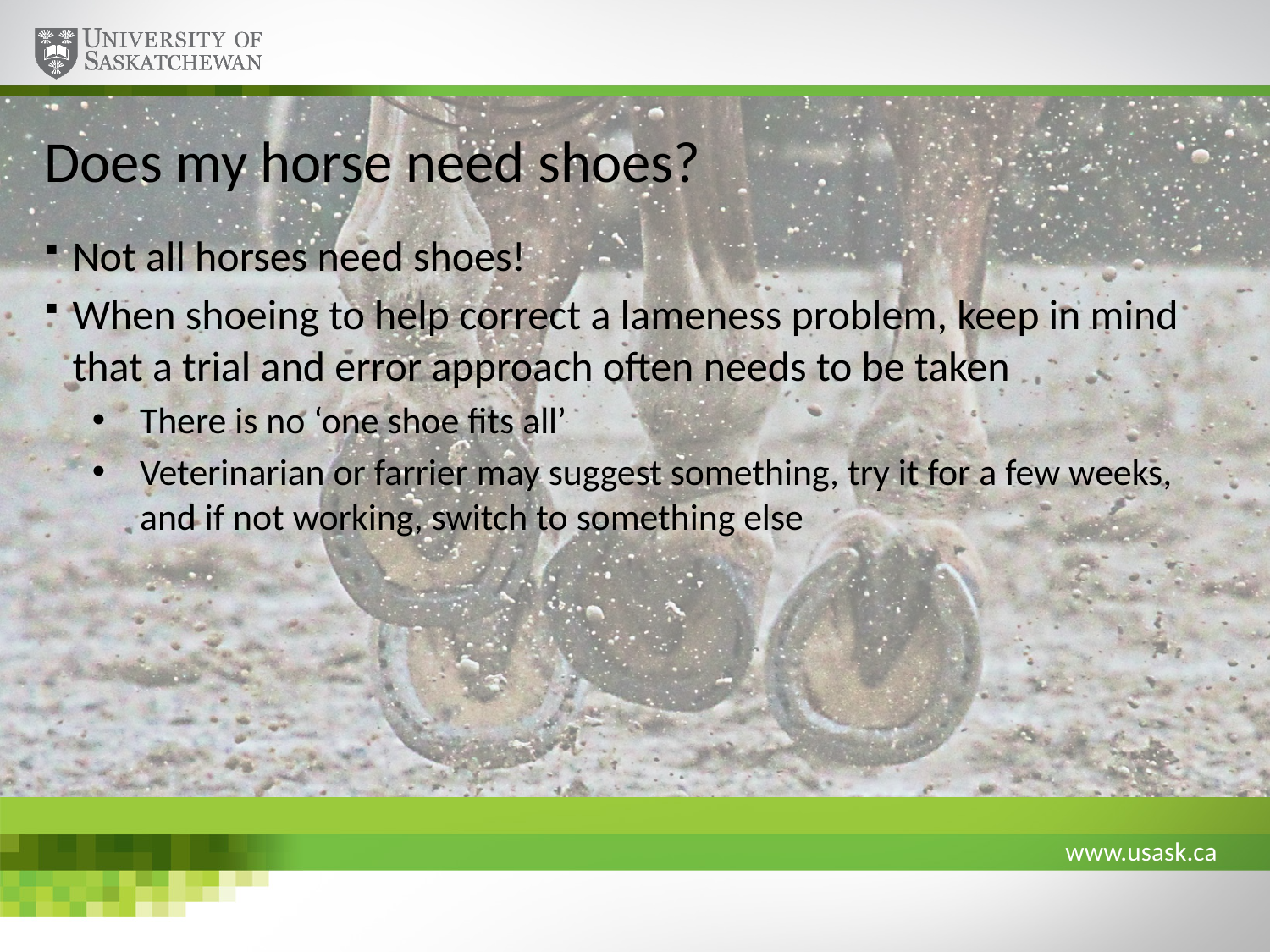

# Does my horse need shoes?
Not all horses need shoes!
When shoeing to help correct a lameness problem, keep in mind that a trial and error approach often needs to be taken
There is no ‘one shoe fits all’
Veterinarian or farrier may suggest something, try it for a few weeks, and if not working, switch to something else